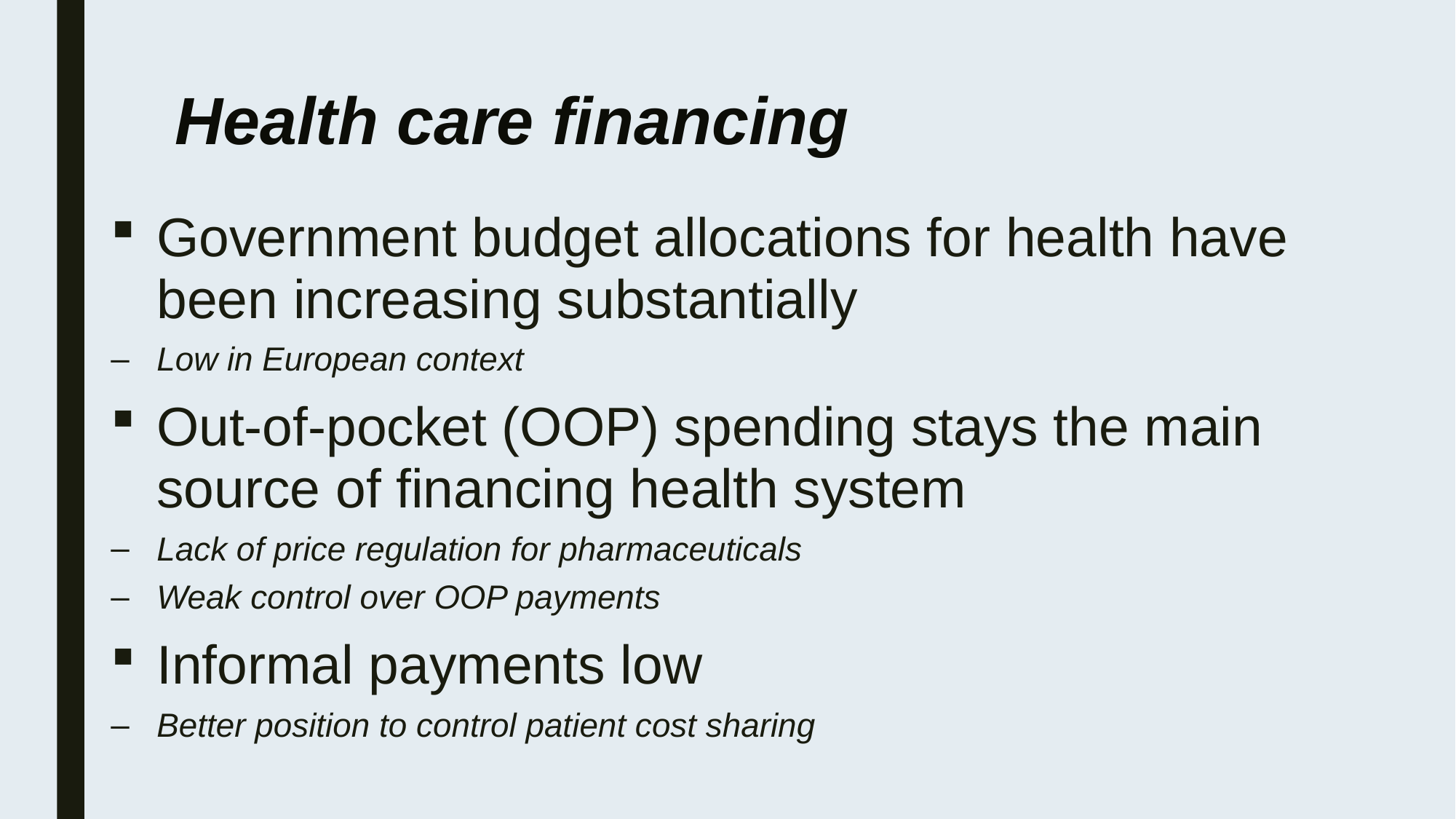

# Health care financing
Government budget allocations for health have been increasing substantially
Low in European context
Out-of-pocket (OOP) spending stays the main source of financing health system
Lack of price regulation for pharmaceuticals
Weak control over OOP payments
Informal payments low
Better position to control patient cost sharing